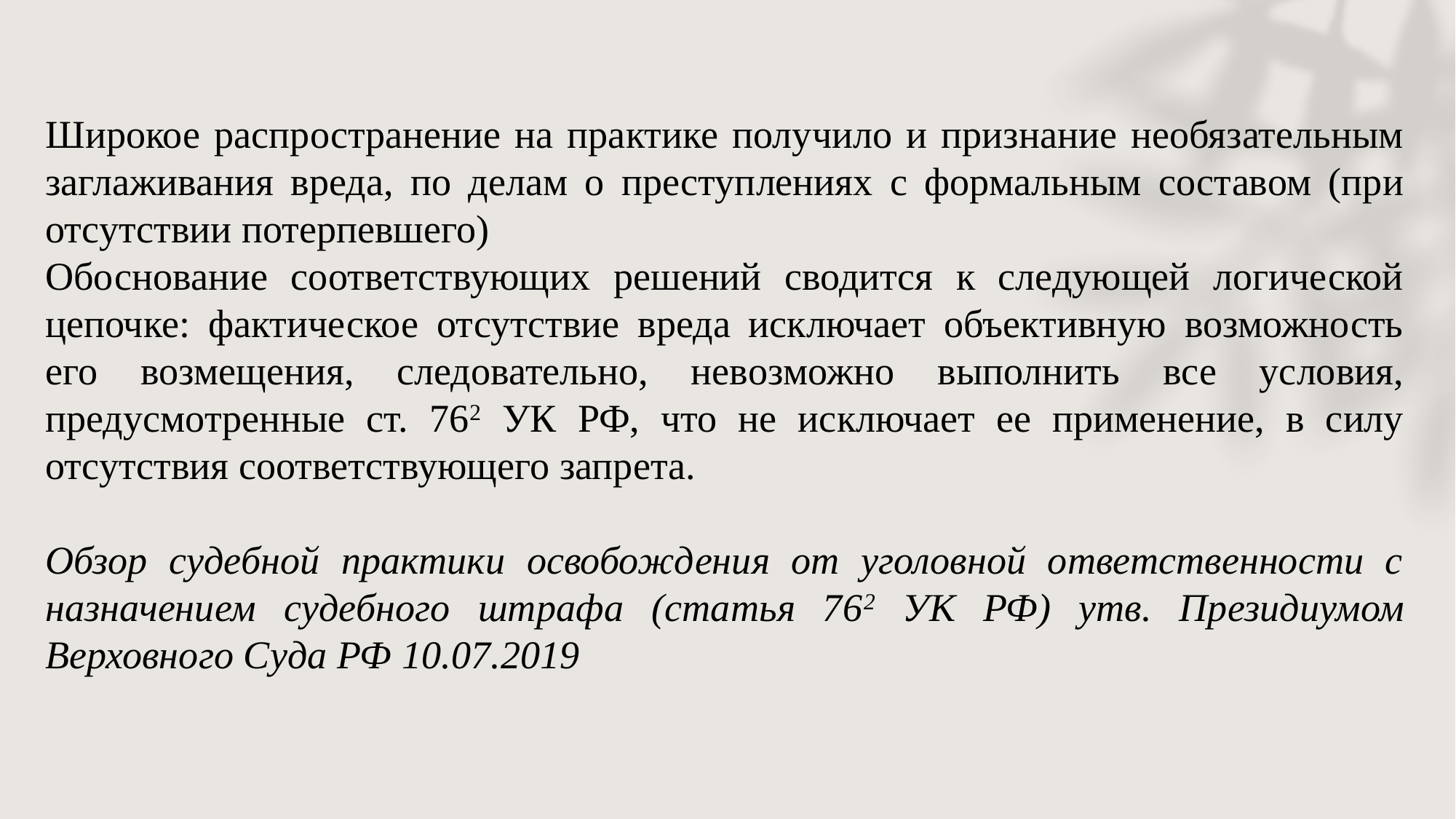

Широкое распространение на практике получило и признание необязательным заглаживания вреда, по делам о преступлениях с формальным составом (при отсутствии потерпевшего)
Обоснование соответствующих решений сводится к следующей логической цепочке: фактическое отсутствие вреда исключает объективную возможность его возмещения, следовательно, невозможно выполнить все условия, предусмотренные ст. 762 УК РФ, что не исключает ее применение, в силу отсутствия соответствующего запрета.

Обзор судебной практики освобождения от уголовной ответственности с назначением судебного штрафа (статья 762 УК РФ) утв. Президиумом Верховного Суда РФ 10.07.2019